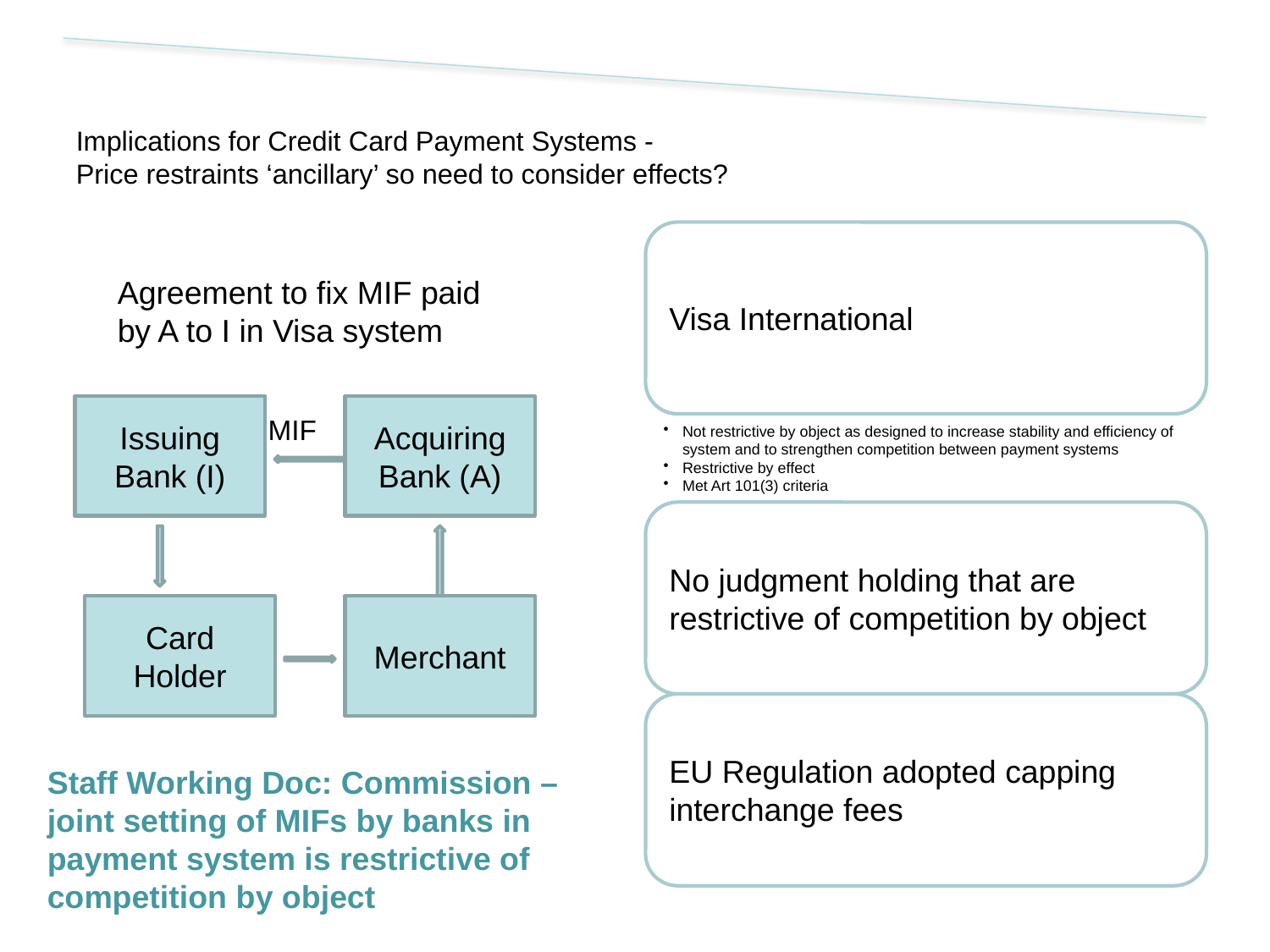

Implications for Credit Card Payment Systems -
Price restraints ‘ancillary’ so need to consider effects?
Visa International
Not restrictive by object as designed to increase stability and efficiency of system and to strengthen competition between payment systems
Restrictive by effect
Met Art 101(3) criteria
No judgment holding that are restrictive of competition by object
EU Regulation adopted capping interchange fees
Agreement to fix MIF paid by A to I in Visa system
Issuing Bank (I)
Acquiring Bank (A)
MIF

Card Holder
Merchant

Staff Working Doc: Commission – joint setting of MIFs by banks in payment system is restrictive of competition by object